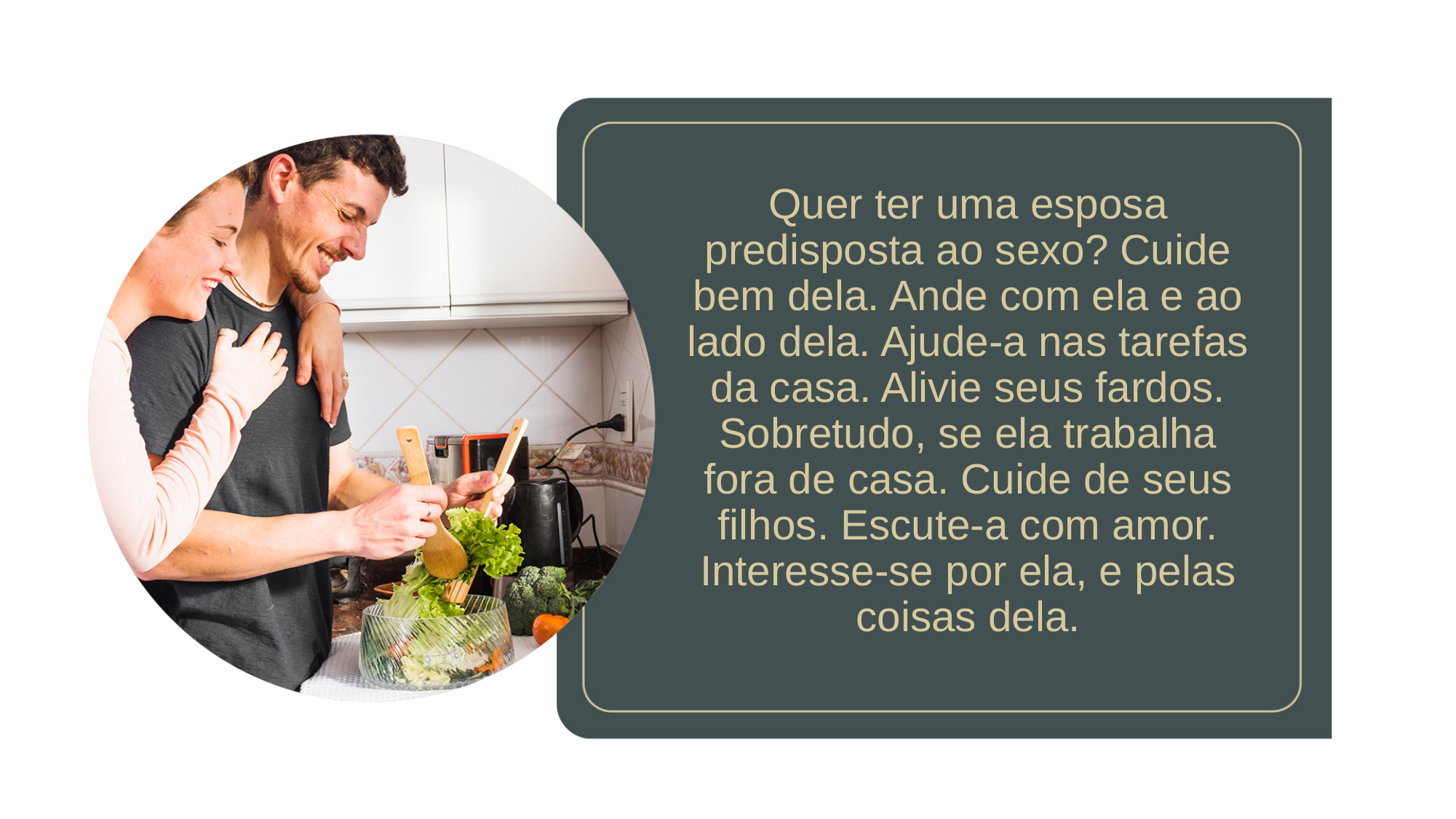

Quer ter uma esposa predisposta ao sexo? Cuide bem dela. Ande com ela e ao lado dela. Ajude-a nas tarefas da casa. Alivie seus fardos. Sobretudo, se ela trabalha fora de casa. Cuide de seus filhos. Escute-a com amor. Interesse-se por ela, e pelas coisas dela.